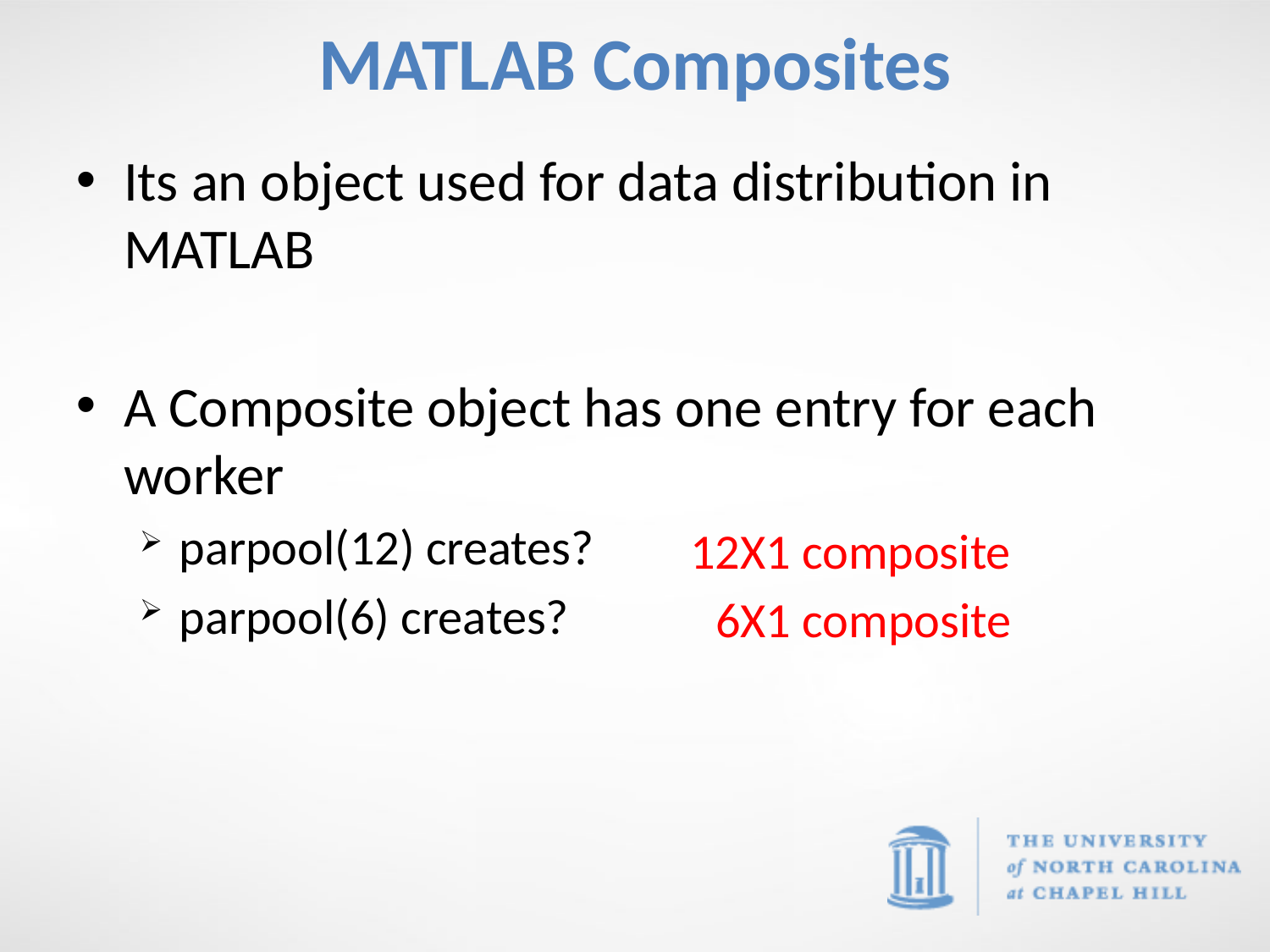

# MATLAB Composites
Its an object used for data distribution in MATLAB

A Composite object has one entry for each worker
parpool(12) creates?
parpool(6) creates?

12X1 composite
6X1 composite